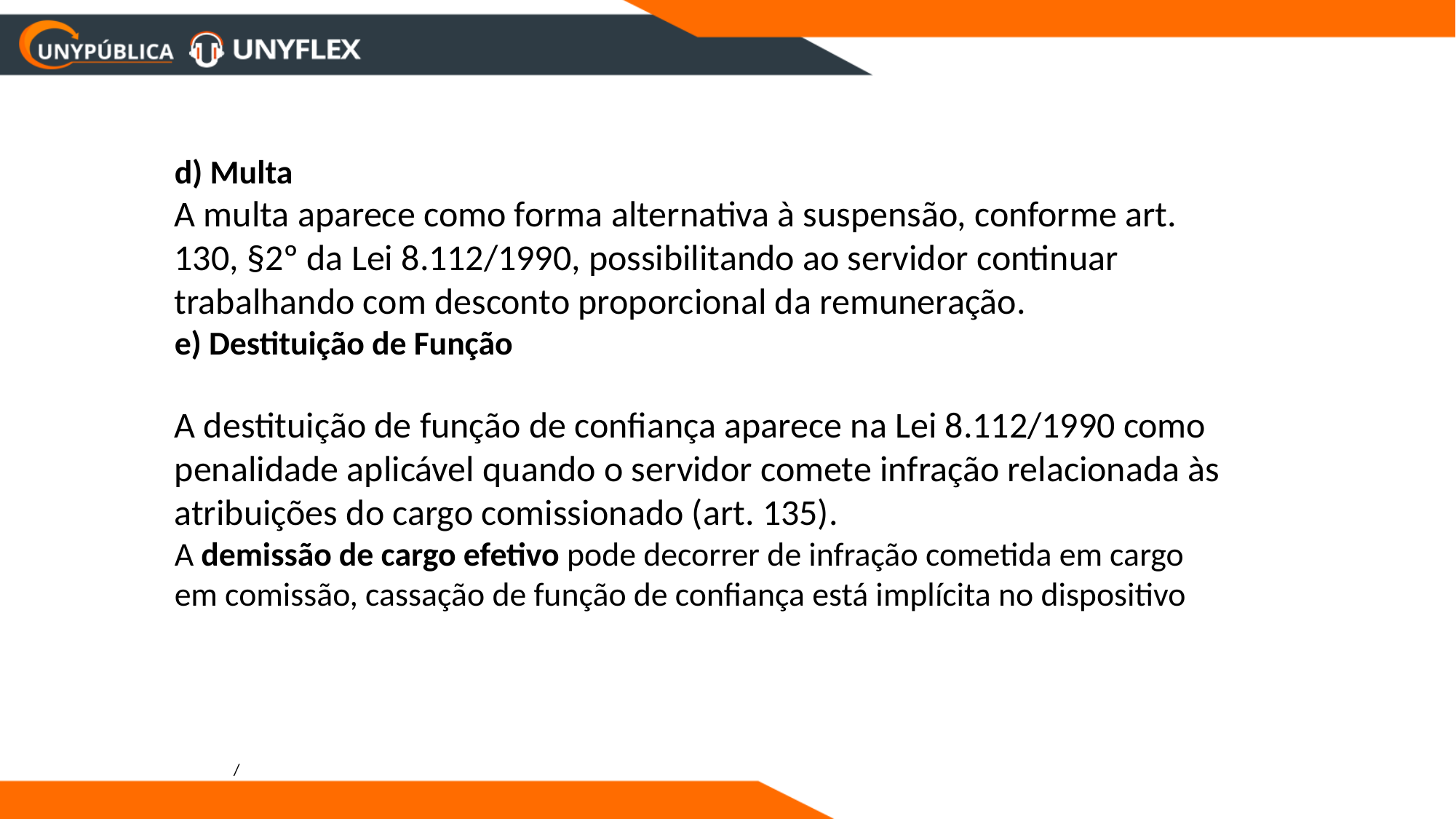

d) Multa
A multa aparece como forma alternativa à suspensão, conforme art. 130, §2º da Lei 8.112/1990, possibilitando ao servidor continuar trabalhando com desconto proporcional da remuneração.
e) Destituição de Função

A destituição de função de confiança aparece na Lei 8.112/1990 como penalidade aplicável quando o servidor comete infração relacionada às atribuições do cargo comissionado (art. 135).
A demissão de cargo efetivo pode decorrer de infração cometida em cargo em comissão, cassação de função de confiança está implícita no dispositivo

/